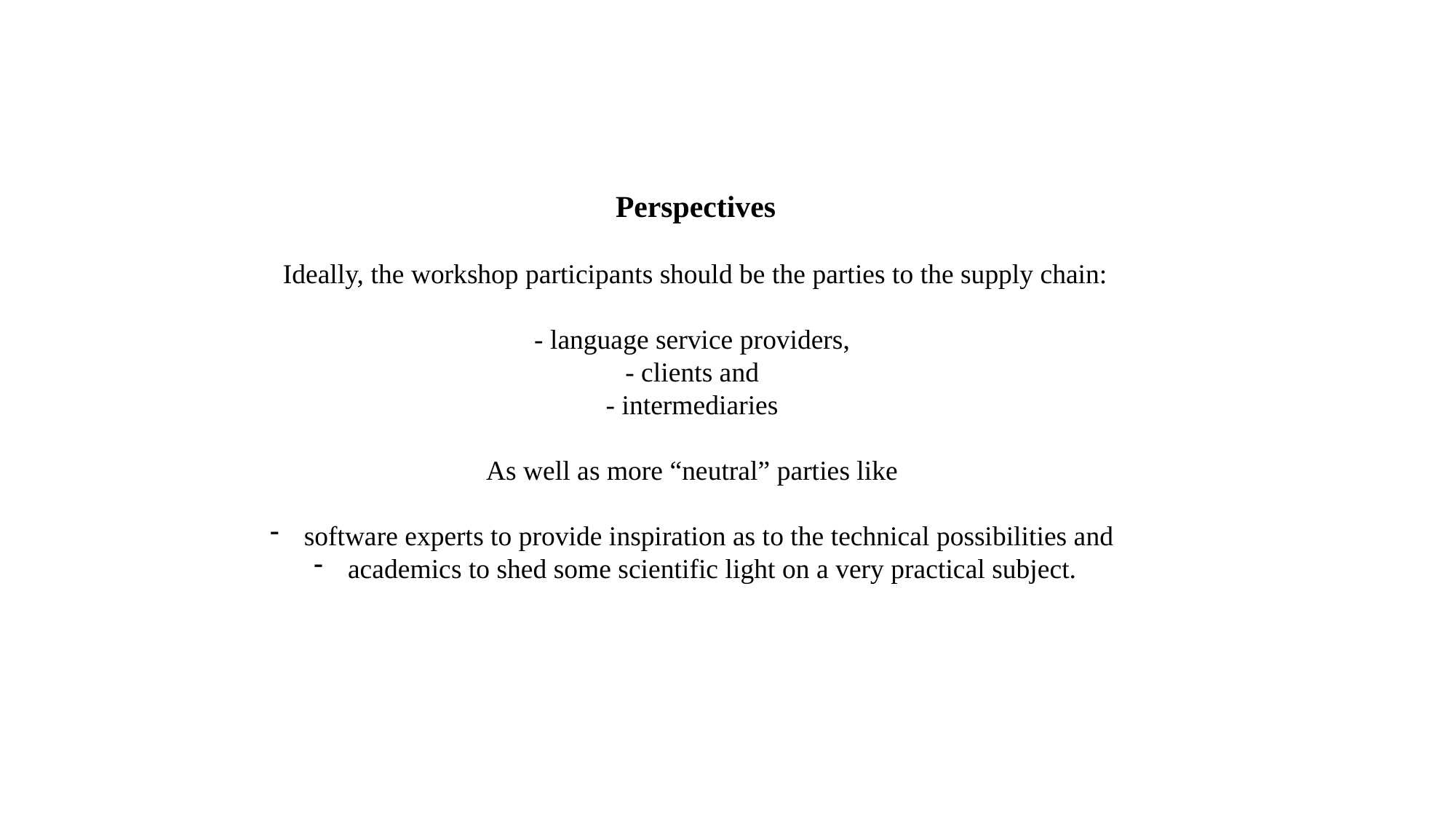

Perspectives

Ideally, the workshop participants should be the parties to the supply chain:

- language service providers,
- clients and
- intermediaries

As well as more “neutral” parties like

software experts to provide inspiration as to the technical possibilities and
academics to shed some scientific light on a very practical subject.